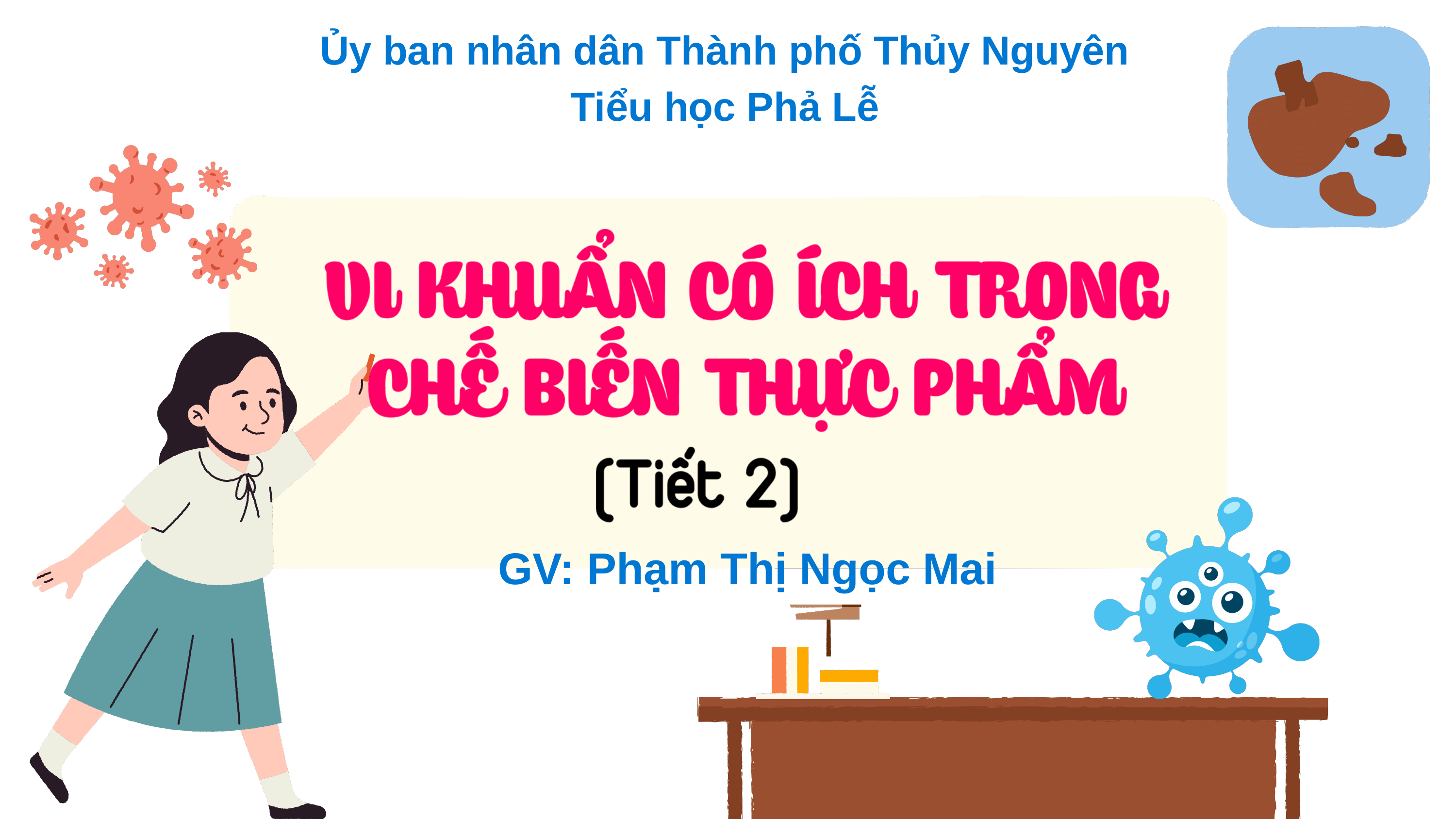

Ủy ban nhân dân Thành phố Thủy Nguyên
Tiểu học Phả Lễ

GV: Phạm Thị Ngọc Mai